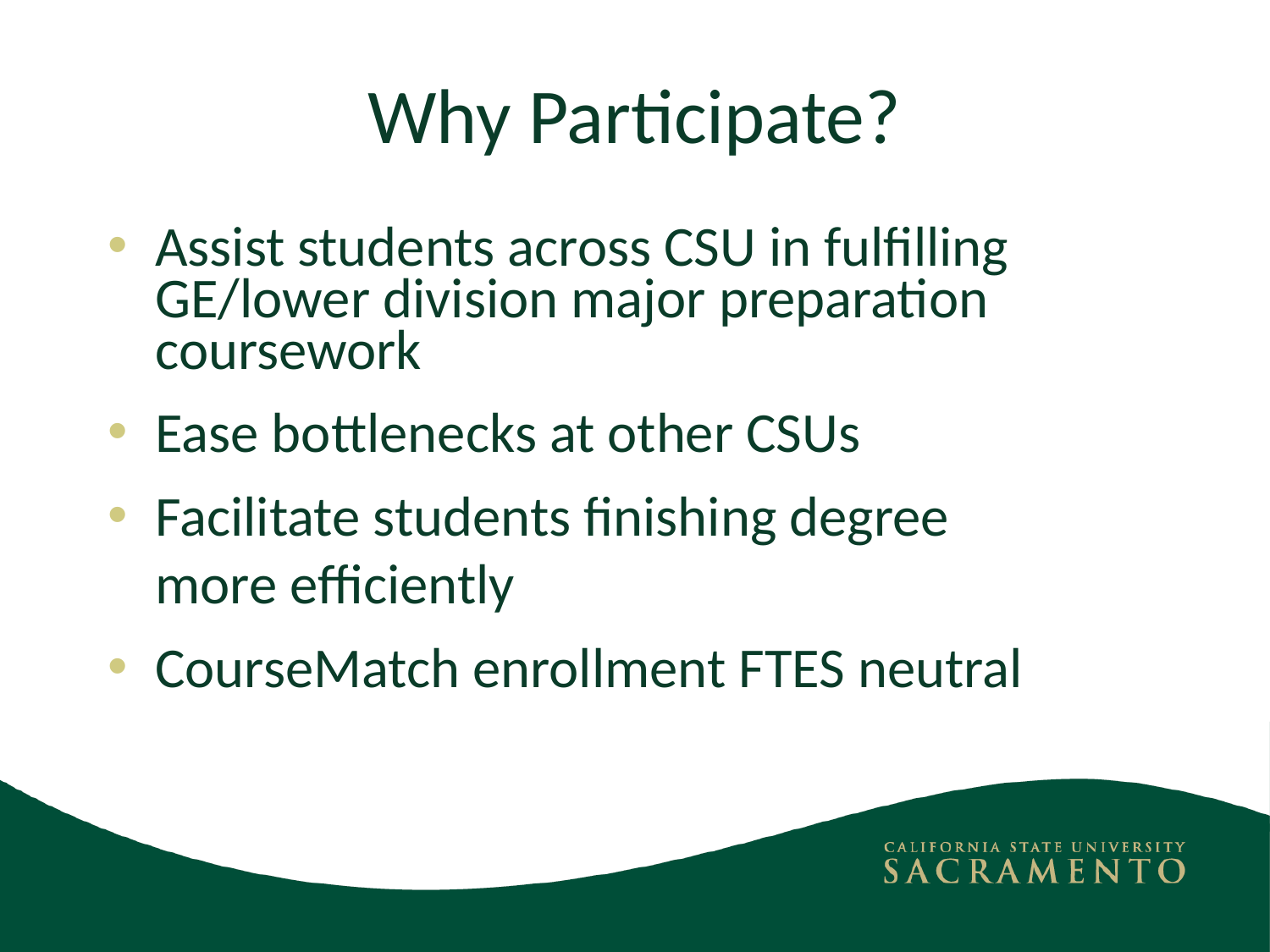

# Why Participate?
Assist students across CSU in fulfilling GE/lower division major preparation coursework
Ease bottlenecks at other CSUs
Facilitate students finishing degree more efficiently
CourseMatch enrollment FTES neutral